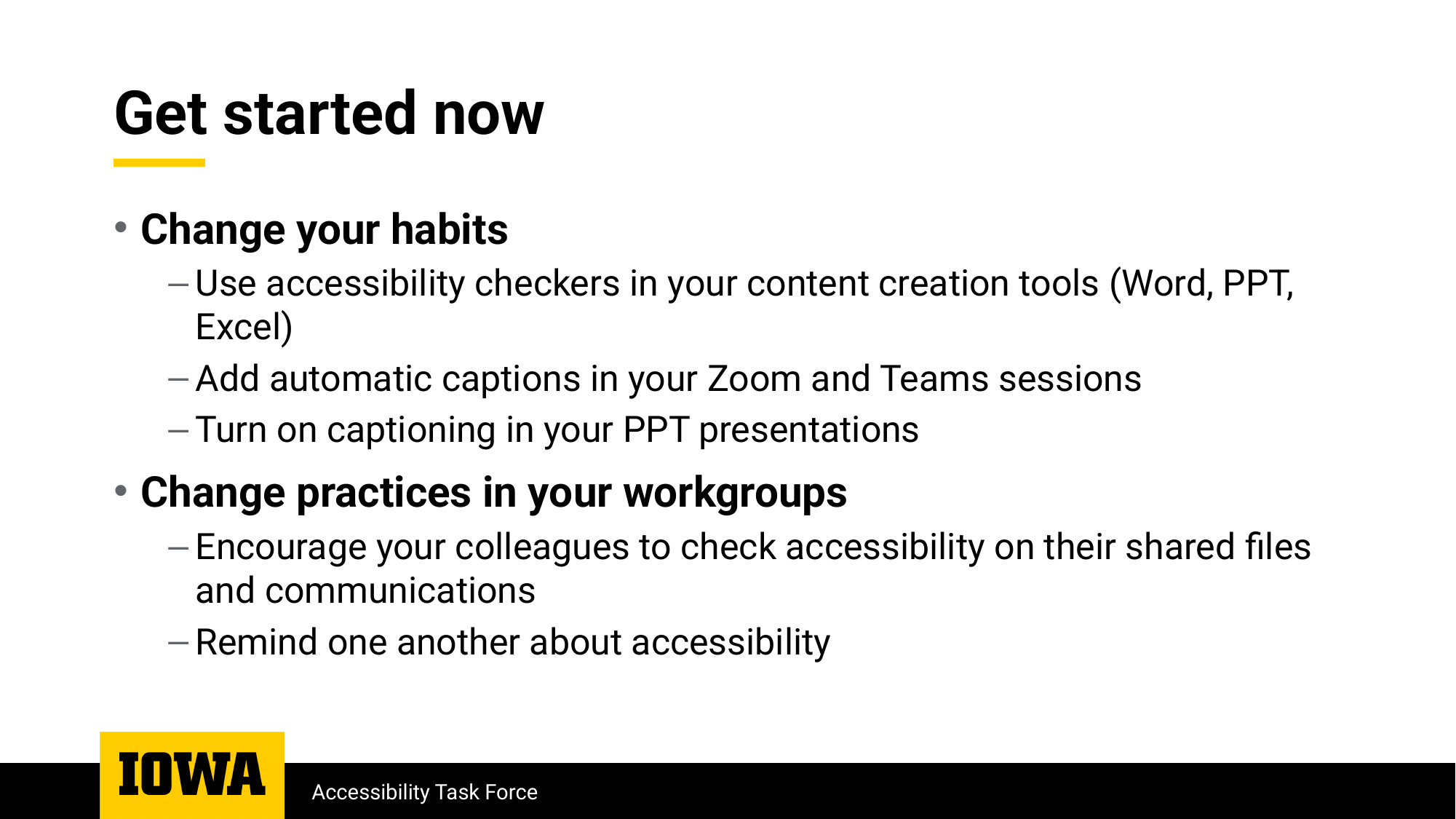

# Get started now
Change your habits
Use accessibility checkers in your content creation tools (Word, PPT, Excel)
Add automatic captions in your Zoom and Teams sessions
Turn on captioning in your PPT presentations
Change practices in your workgroups
Encourage your colleagues to check accessibility on their shared files and communications
Remind one another about accessibility

Accessibility Task Force